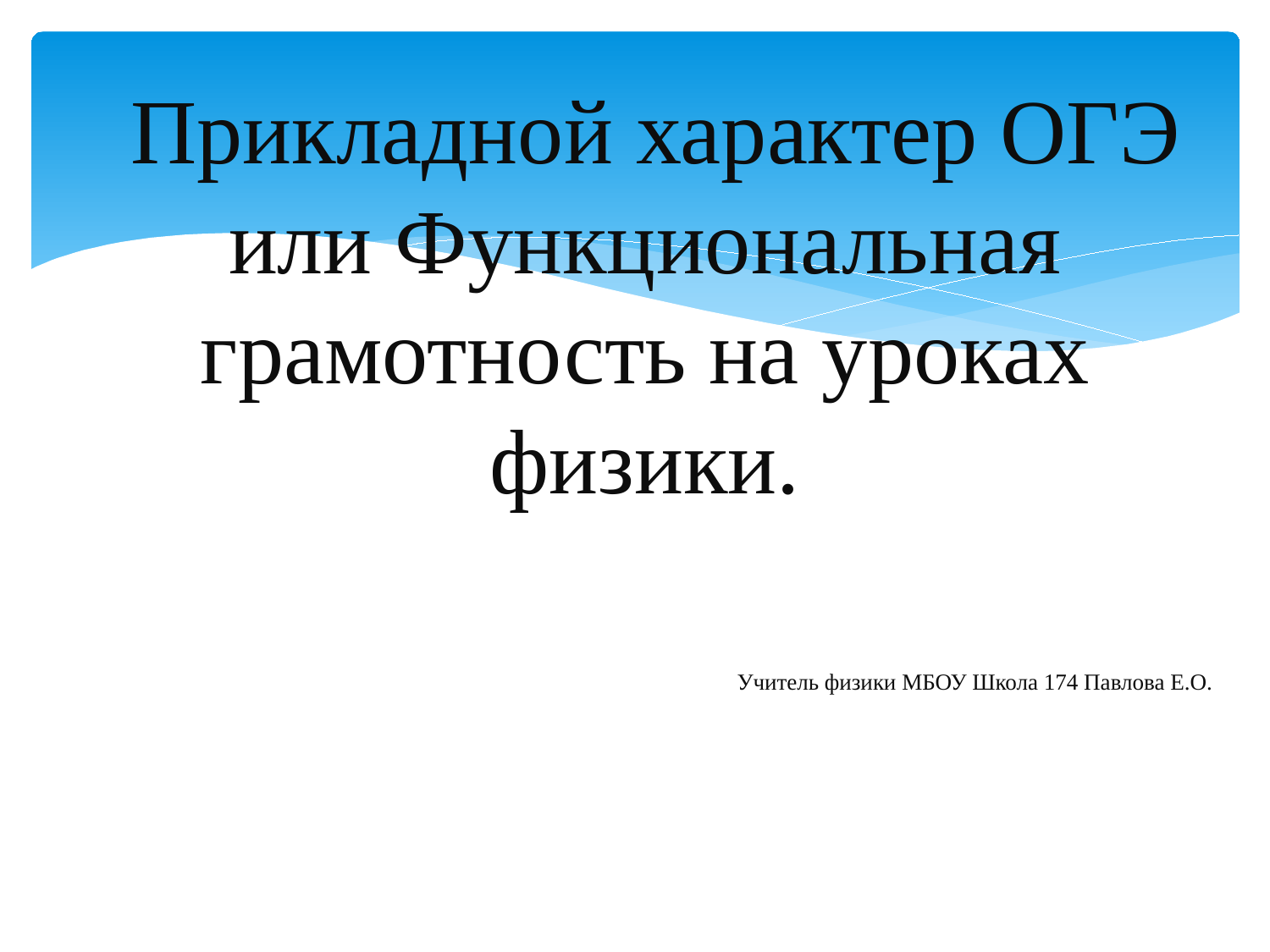

#
 Прикладной характер ОГЭ или Функциональная грамотность на уроках физики.

Учитель физики МБОУ Школа 174 Павлова Е.О.